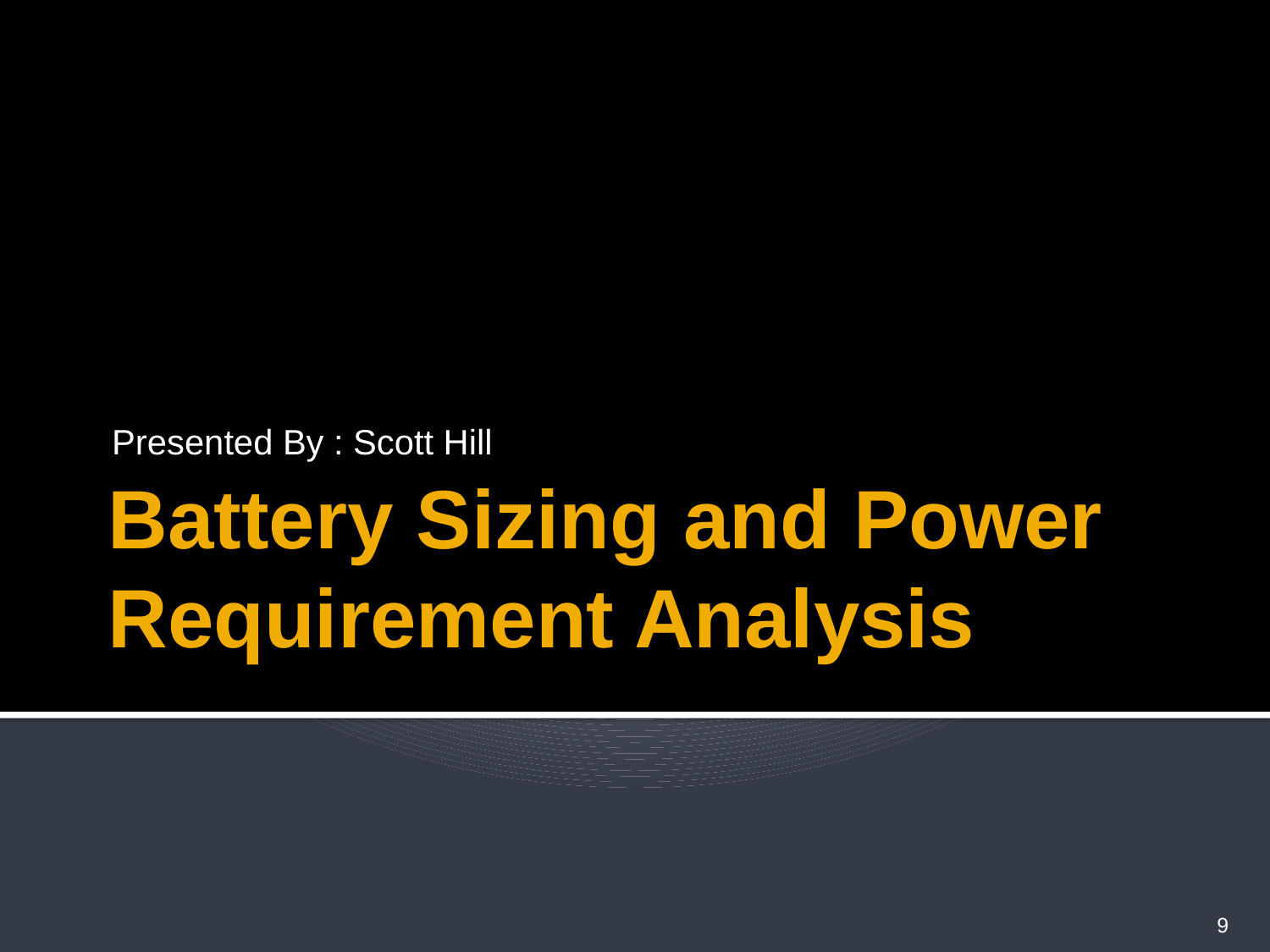

Presented By : Scott Hill
# Battery Sizing and Power Requirement Analysis
9